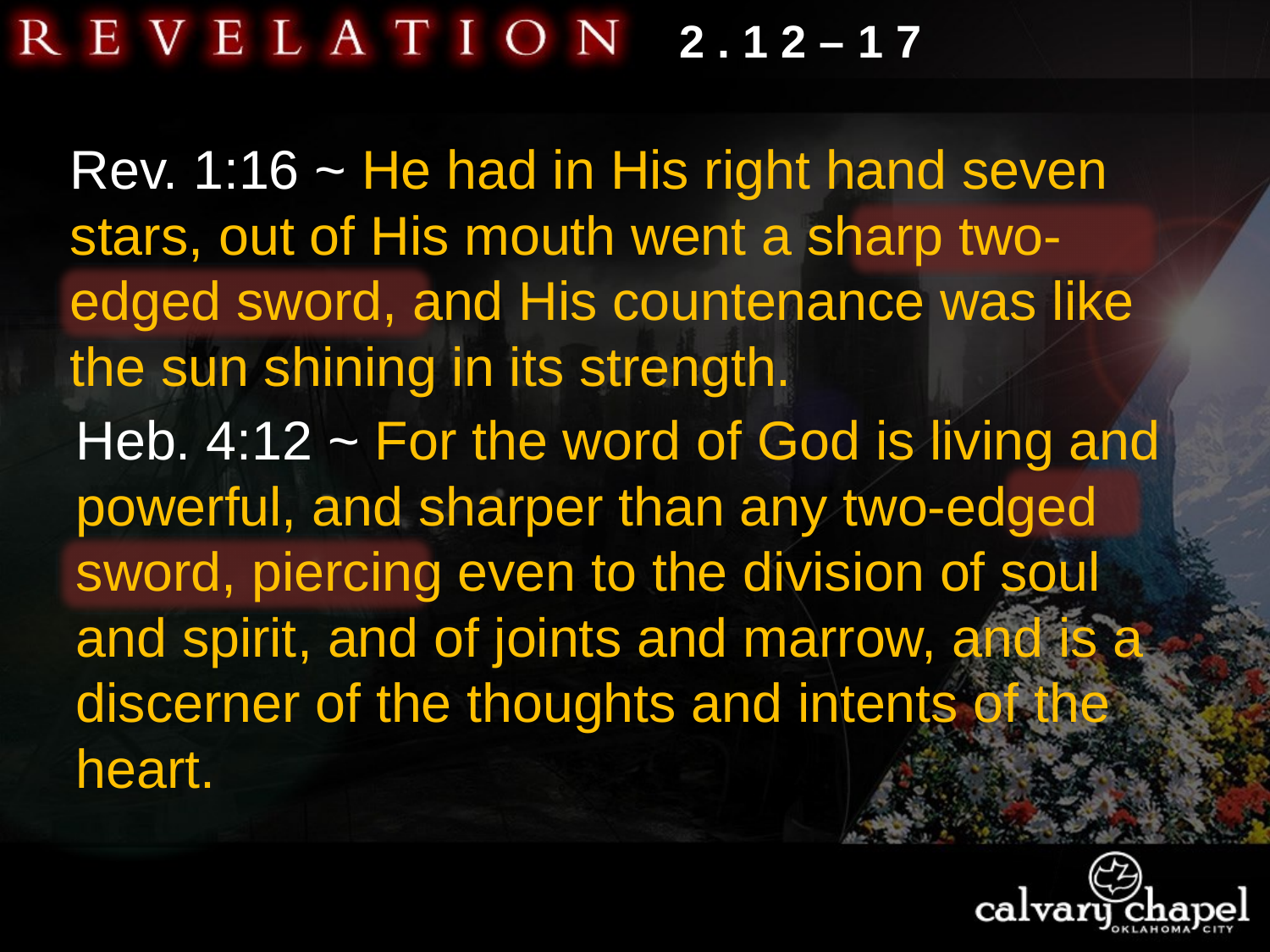

2 . 1 2 – 1 7
Rev. 1:16 ~ He had in His right hand seven stars, out of His mouth went a sharp two-edged sword, and His countenance was like the sun shining in its strength.

Heb. 4:12 ~ For the word of God is living and powerful, and sharper than any two-edged sword, piercing even to the division of soul and spirit, and of joints and marrow, and is a discerner of the thoughts and intents of the heart.